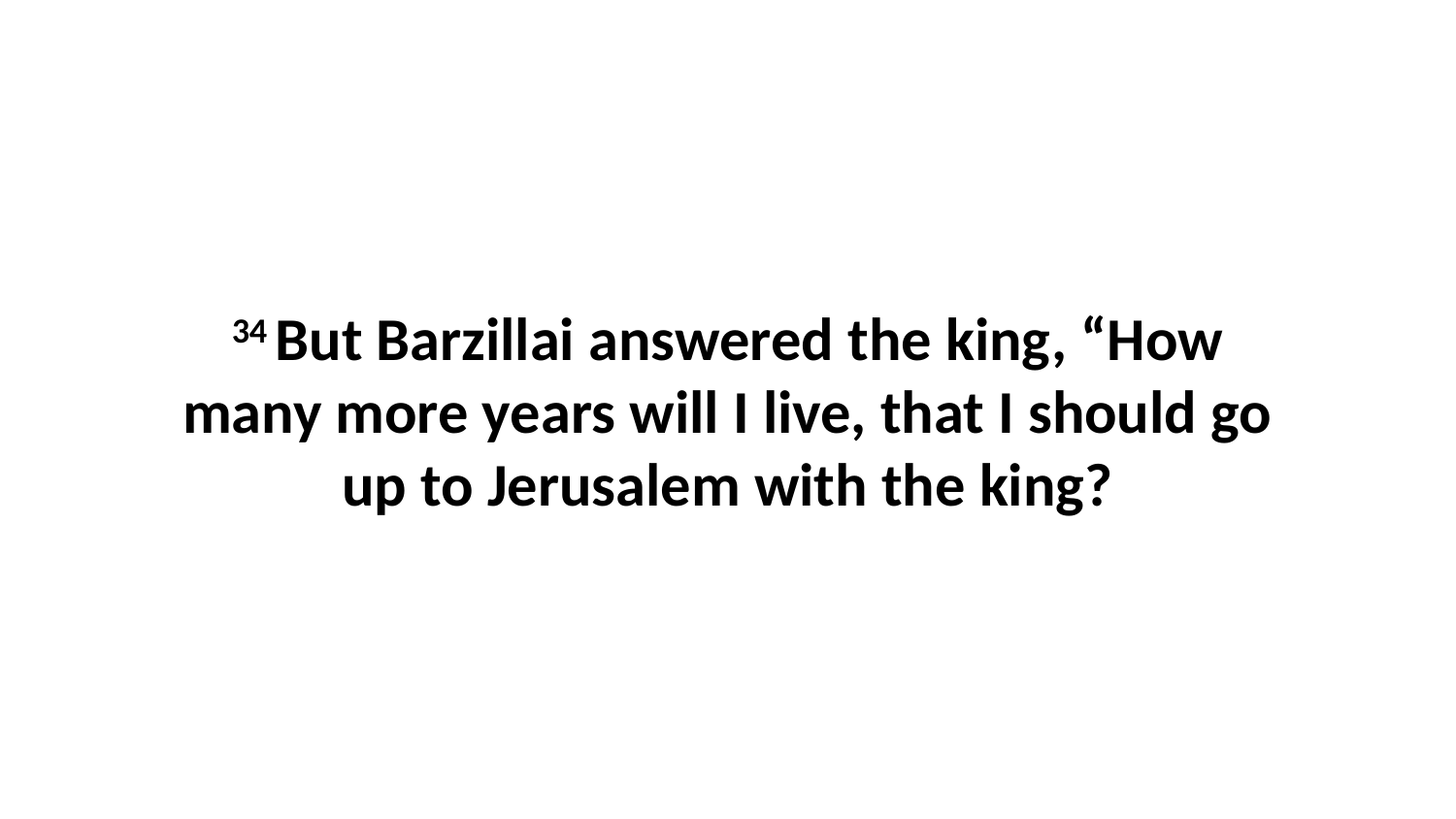

34 But Barzillai answered the king, “How many more years will I live, that I should go up to Jerusalem with the king?